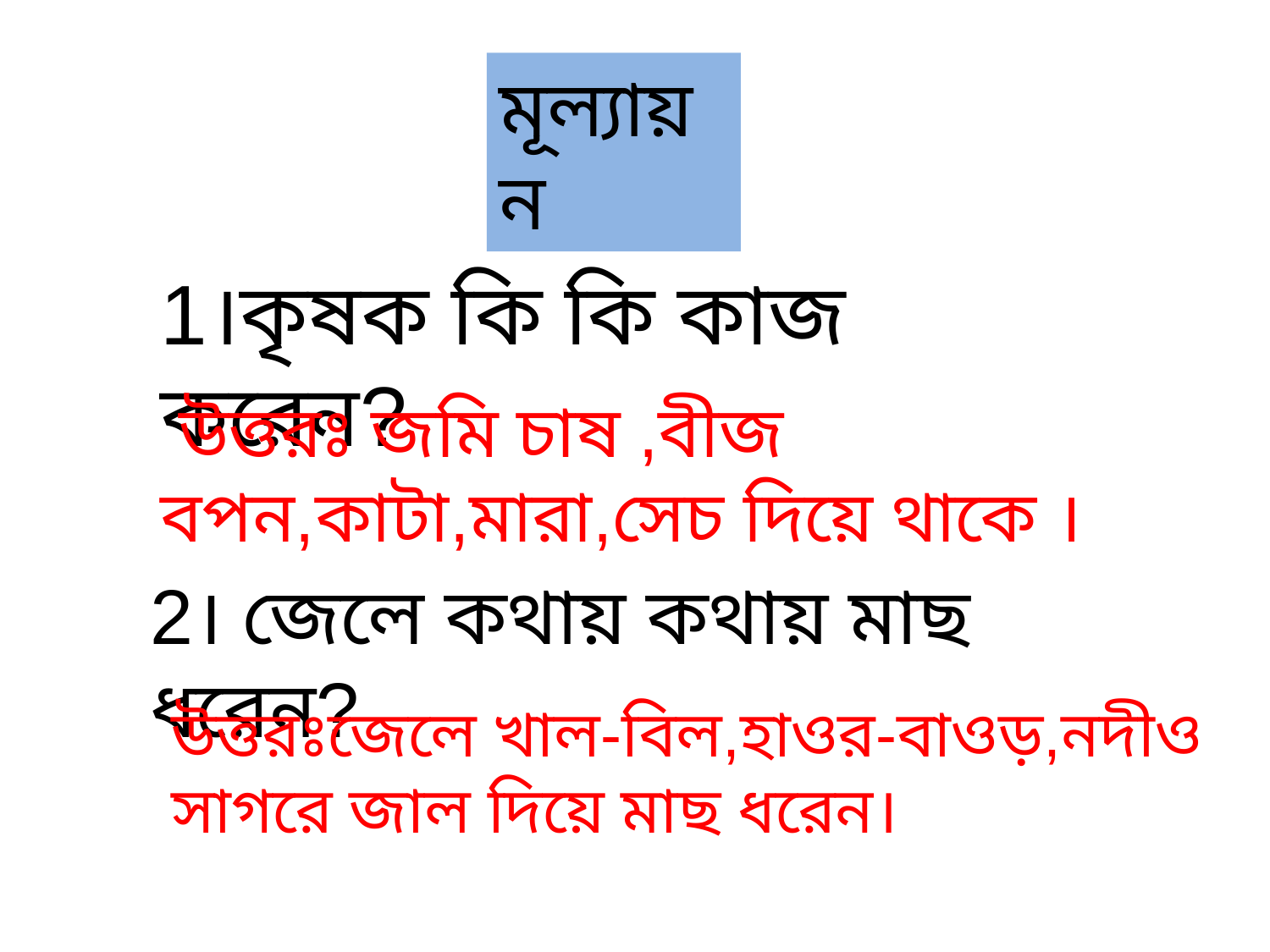

মূল্যায়ন
1।কৃষক কি কি কাজ করেন?
 উত্তরঃ জমি চাষ ,বীজ বপন,কাটা,মারা,সেচ দিয়ে থাকে ।
2। জেলে কথায় কথায় মাছ ধরেন?

উত্তরঃজেলে খাল-বিল,হাওর-বাওড়,নদীও সাগরে জাল দিয়ে মাছ ধরেন।